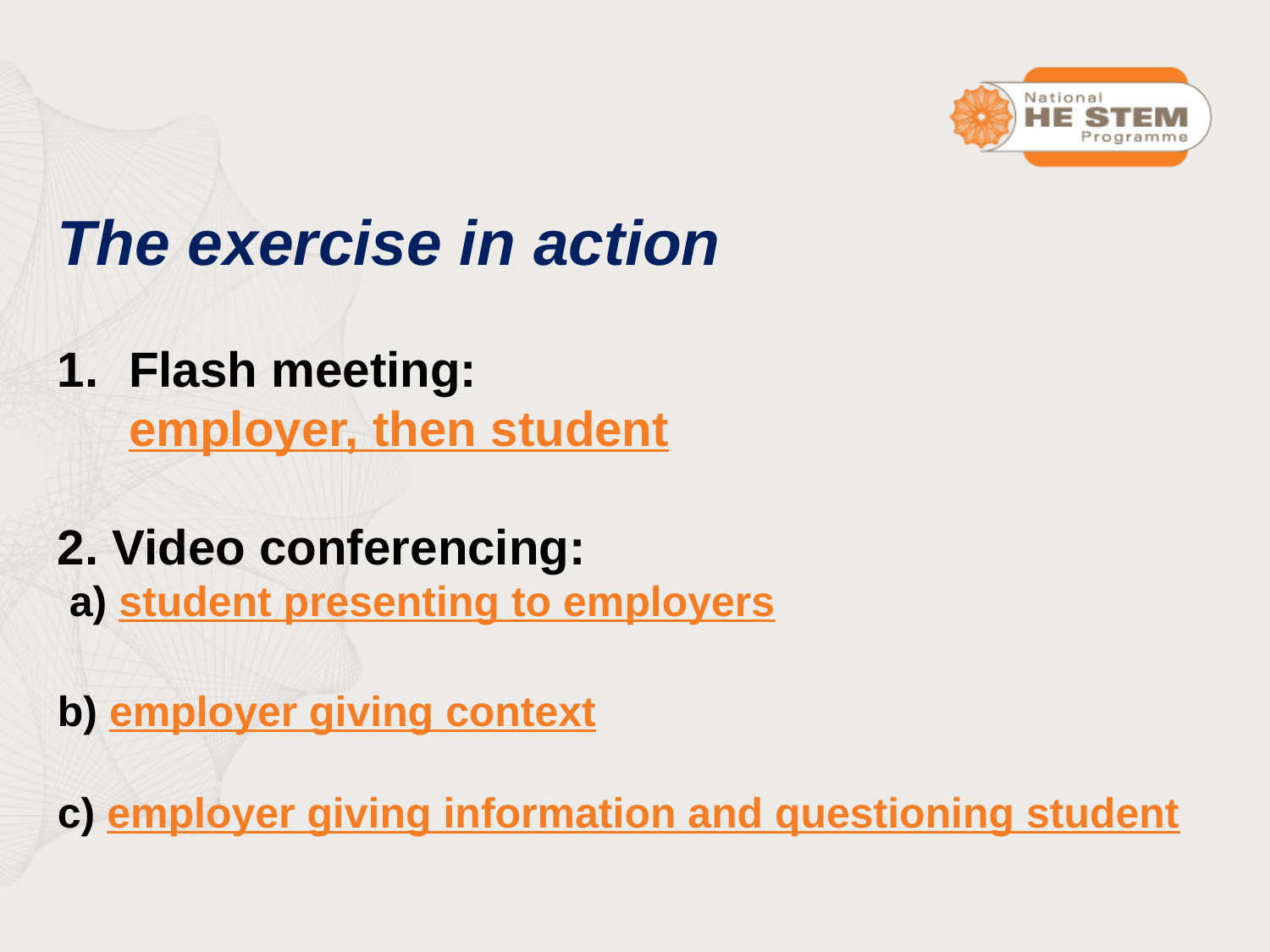

The exercise in action

Flash meeting:
	employer, then student

2. Video conferencing:
 a) student presenting to employers

b) employer giving context

c) employer giving information and questioning student